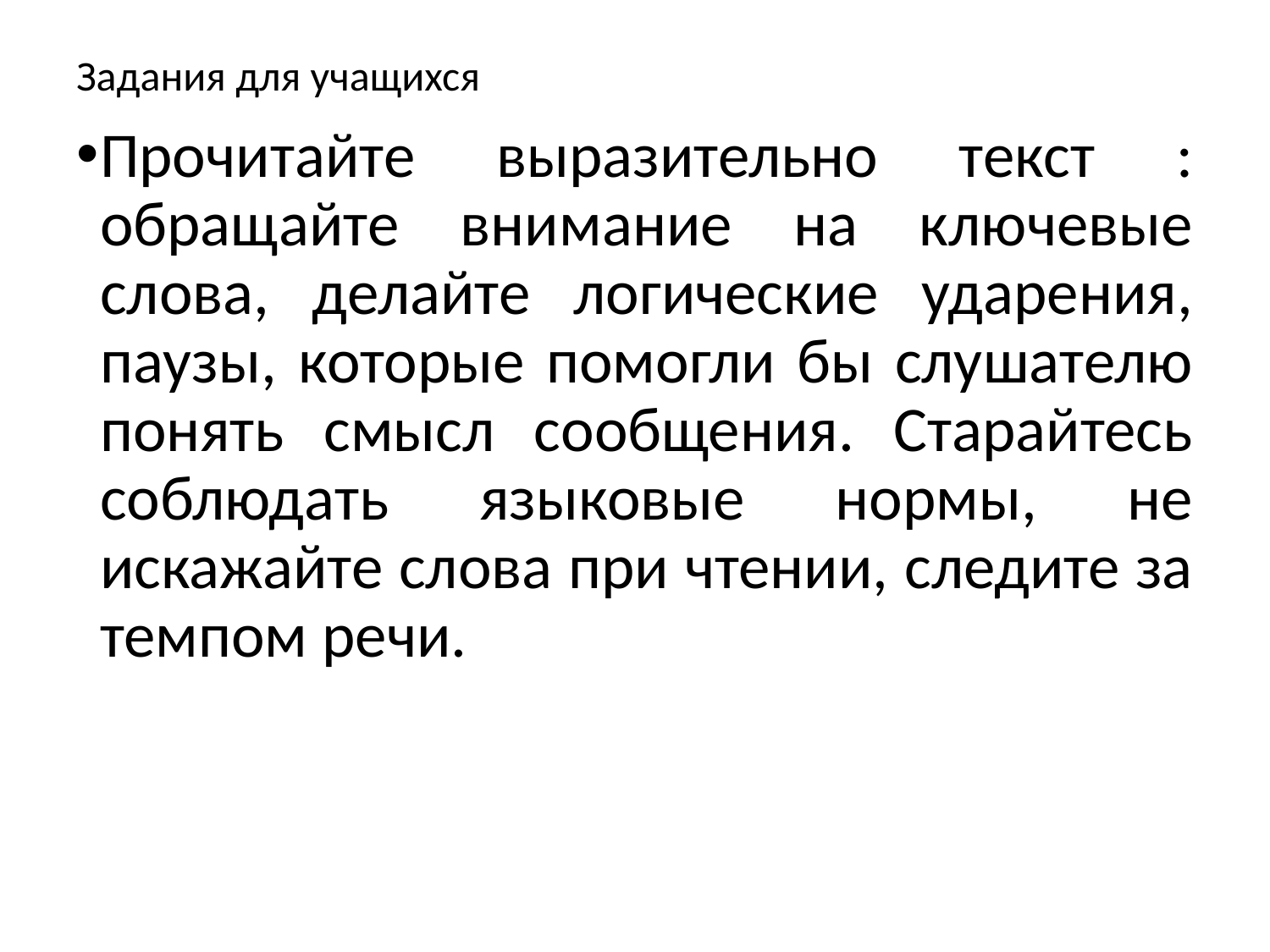

# Задания для учащихся
Прочитайте выразительно текст : обращайте внимание на ключевые слова, делайте логические ударения, паузы, которые помогли бы слушателю понять смысл сообщения. Старайтесь соблюдать языковые нормы, не искажайте слова при чтении, следите за темпом речи.